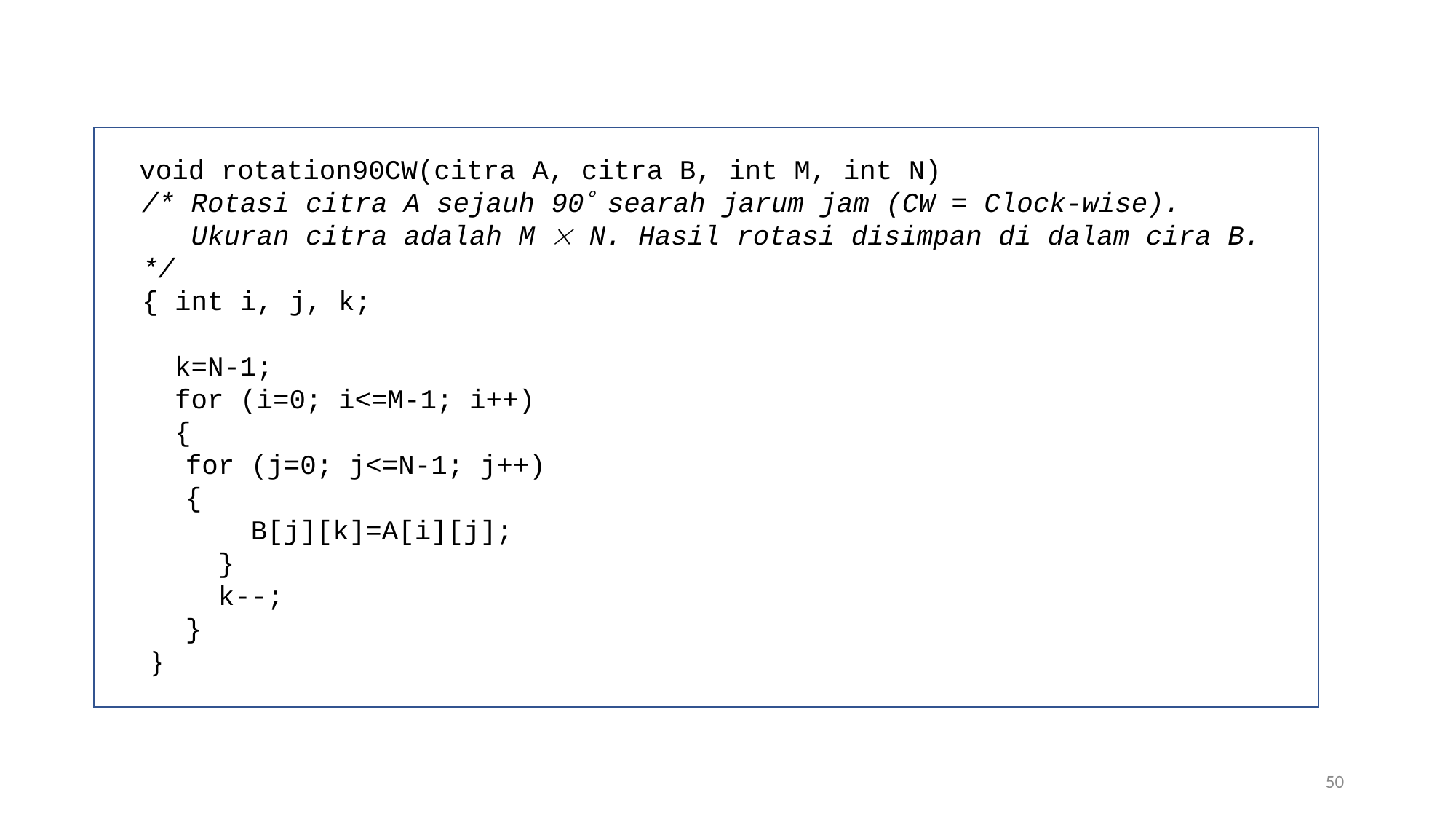

void rotation90CW(citra A, citra B, int M, int N)
/* Rotasi citra A sejauh 90° searah jarum jam (CW = Clock-wise).
   Ukuran citra adalah M × N. Hasil rotasi disimpan di dalam cira B.
*/
{ int i, j, k;

  k=N-1;
  for (i=0; i<=M-1; i++)
  {
  for (j=0; j<=N-1; j++)
  {
      B[j][k]=A[i][j];
    }
    k--;
  }
}
50